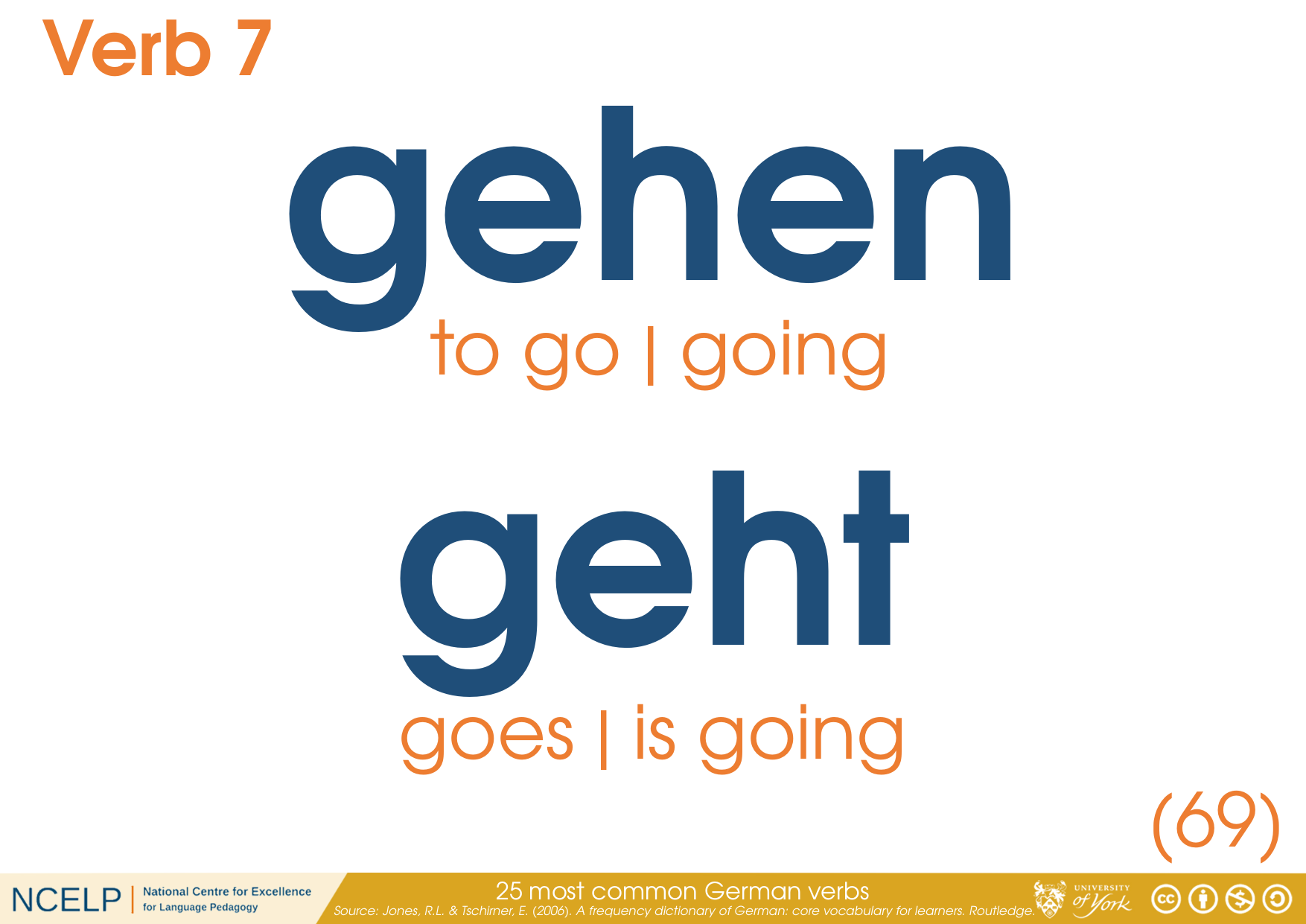

Verb 7
gehen
to go | going
geht
goes | is going
(69)
25 most common German verbs
Source: Jones, R.L. & Tschirner, E. (2006). A frequency dictionary of German: core vocabulary for learners. Routledge.